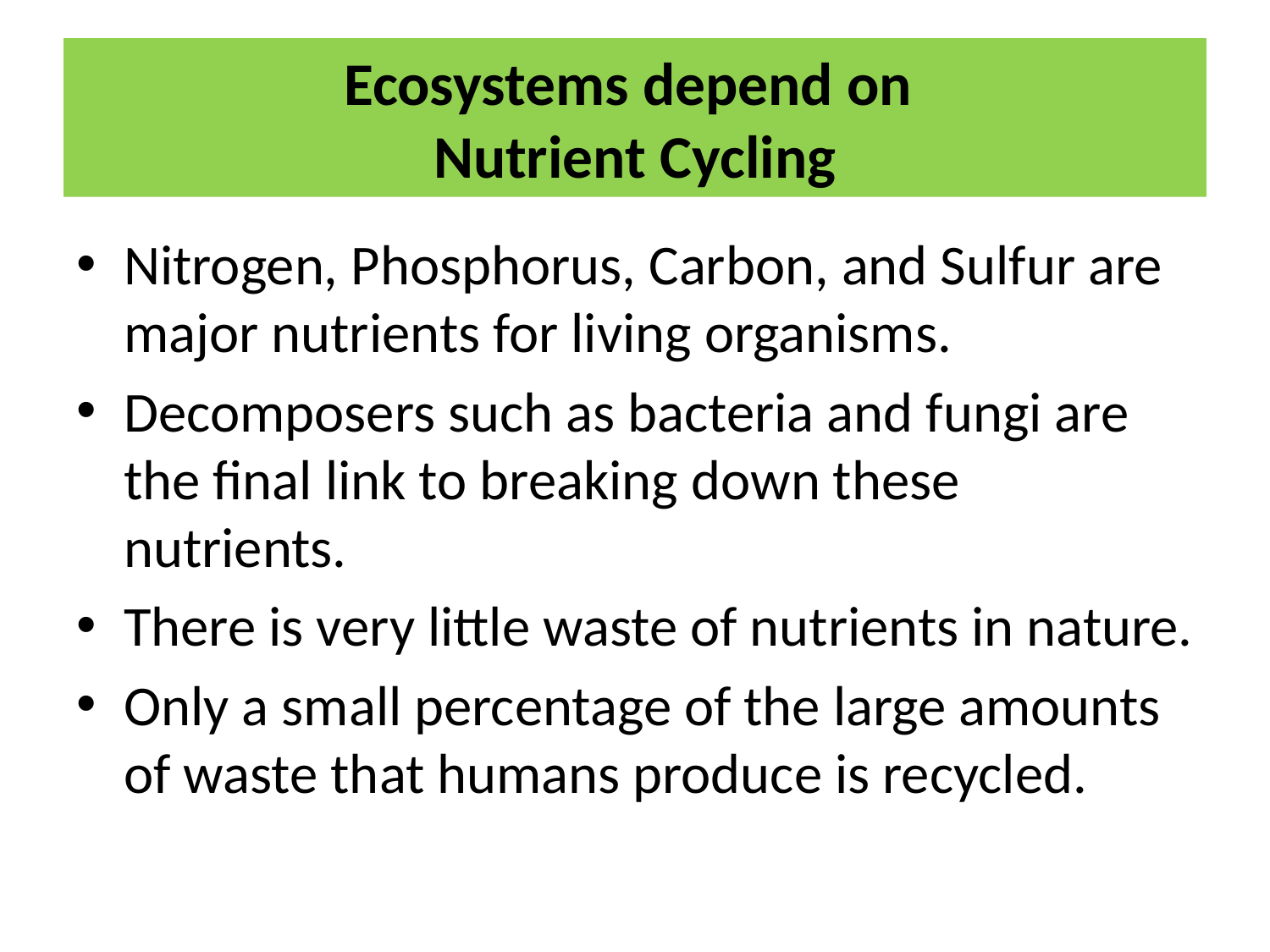

# Ecosystems depend on Nutrient Cycling
Nitrogen, Phosphorus, Carbon, and Sulfur are major nutrients for living organisms.
Decomposers such as bacteria and fungi are the final link to breaking down these nutrients.
There is very little waste of nutrients in nature.
Only a small percentage of the large amounts of waste that humans produce is recycled.